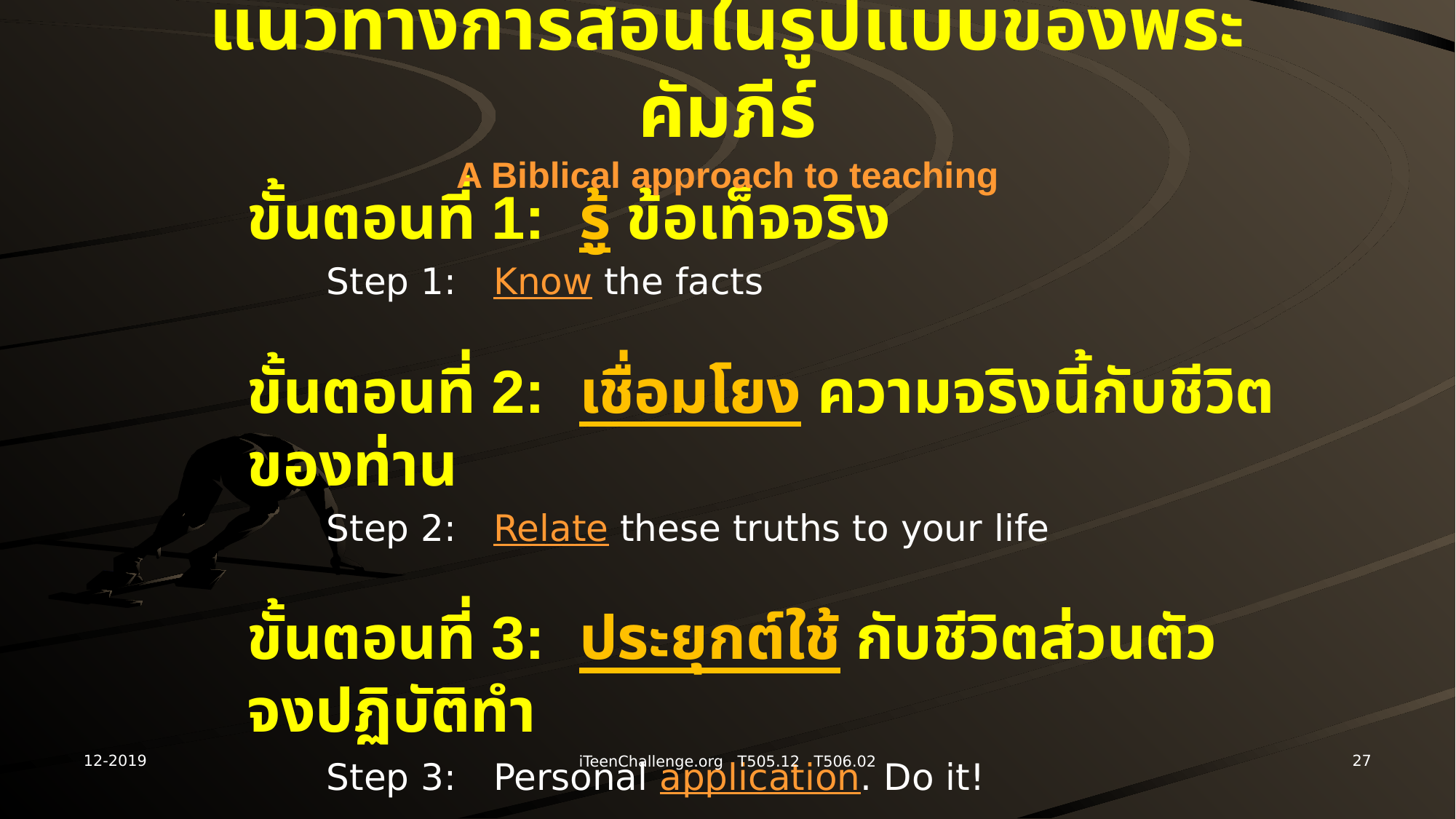

# แนวทางการสอนในรูปแบบของพระคัมภีร์ A Biblical approach to teaching
ขั้นตอนที่ 1:  รู้ ข้อเท็จจริง
  Step 1:	Know the facts
ขั้นตอนที่ 2:  เชื่อมโยง ความจริงนี้กับชีวิตของท่าน
  Step 2:  	Relate these truths to your life
ขั้นตอนที่ 3:  ประยุกต์ใช้ กับชีวิตส่วนตัว จงปฏิบัติทำ
  Step 3:  	Personal application. Do it!
12-2019
27
iTeenChallenge.org   T505.12   T506.02